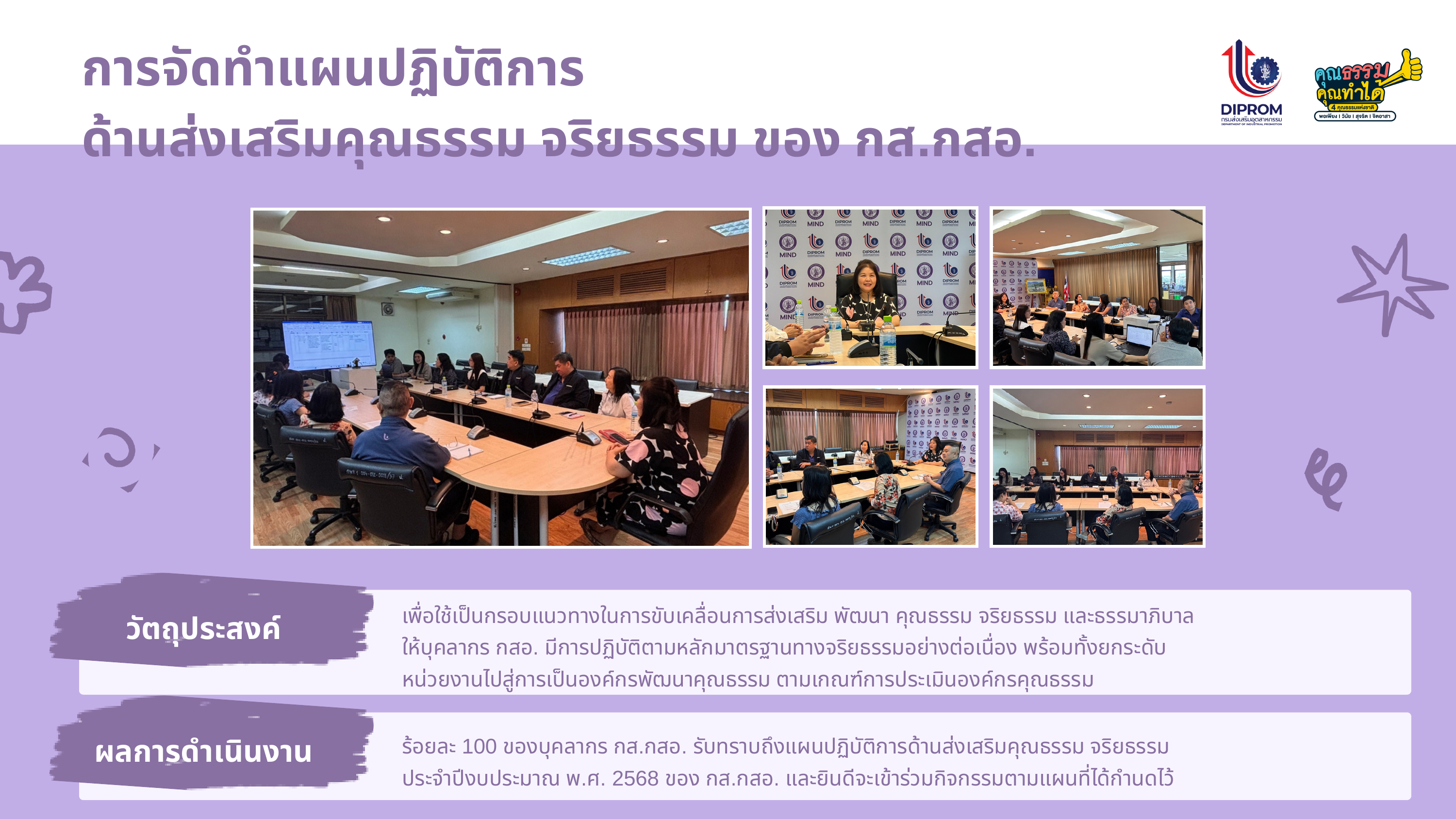

การจัดทำแผนปฏิบัติการ
ด้านส่งเสริมคุณธรรม จริยธรรม ของ กส.กสอ.

เพื่อใช้เป็นกรอบแนวทางในการขับเคลื่อนการส่งเสริม พัฒนา คุณธรรม จริยธรรม และธรรมาภิบาล
ให้บุคลากร กสอ. มีการปฏิบัติตามหลักมาตรฐานทางจริยธรรมอย่างต่อเนื่อง พร้อมทั้งยกระดับ
หน่วยงานไปสู่การเป็นองค์กรพัฒนาคุณธรรม ตามเกณฑ์การประเมินองค์กรคุณธรรม
วัตถุประสงค์

ผลการดำเนินงาน
ร้อยละ 100 ของบุคลากร กส.กสอ. รับทราบถึงแผนปฏิบัติการด้านส่งเสริมคุณธรรม จริยธรรม
ประจำปีงบประมาณ พ.ศ. 2568 ของ กส.กสอ. และยินดีจะเข้าร่วมกิจกรรมตามแผนที่ได้กำนดไว้